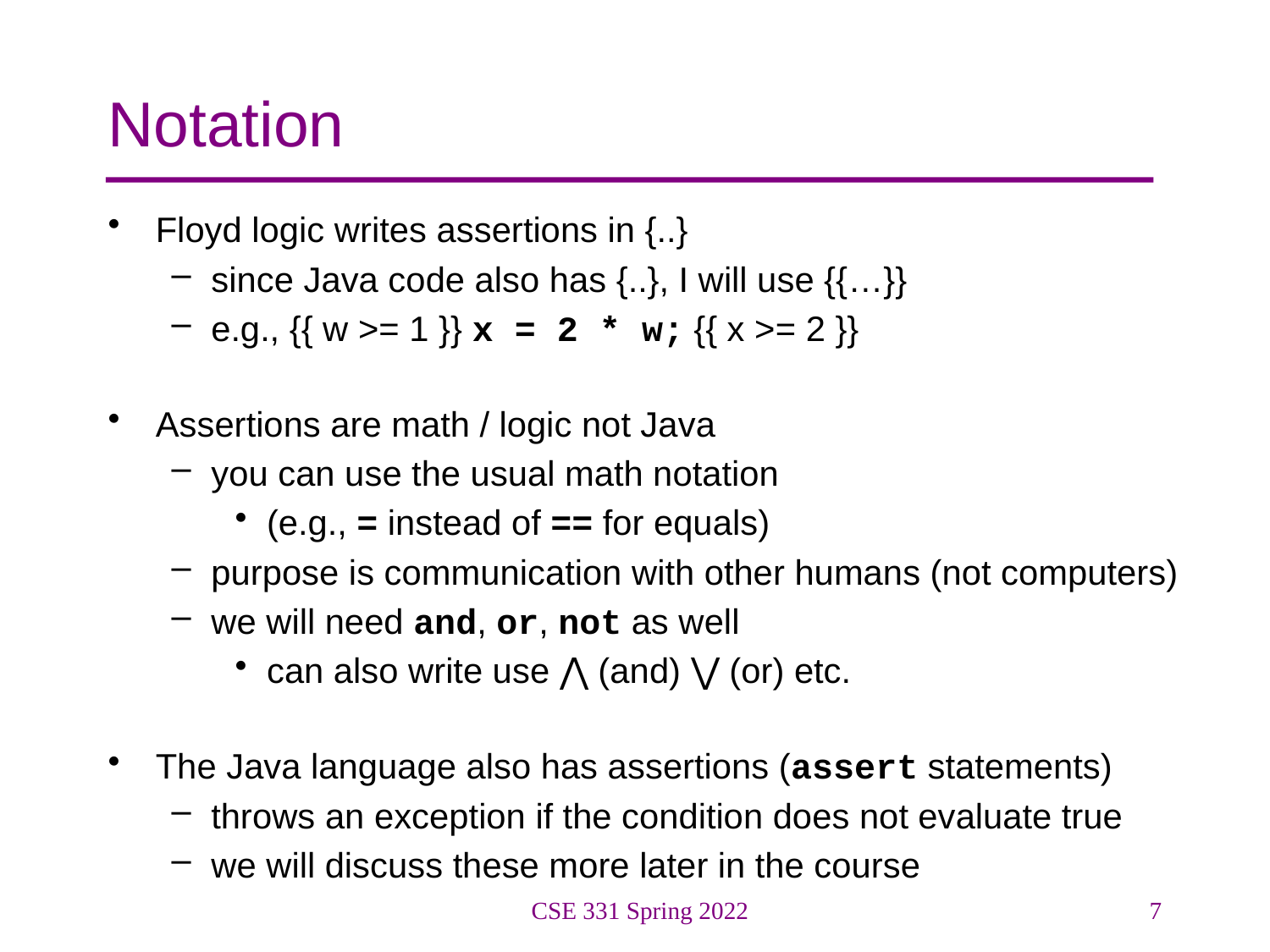

# Notation
Floyd logic writes assertions in {..}
since Java code also has {..}, I will use {{…}}
e.g., {{ w >= 1 }} x = 2 * w; {{ x >= 2 }}

Assertions are math / logic not Java
you can use the usual math notation
(e.g., = instead of == for equals)
purpose is communication with other humans (not computers)
we will need and, or, not as well
can also write use ⋀ (and) ⋁ (or) etc.

The Java language also has assertions (assert statements)
throws an exception if the condition does not evaluate true
we will discuss these more later in the course
CSE 331 Spring 2022
7